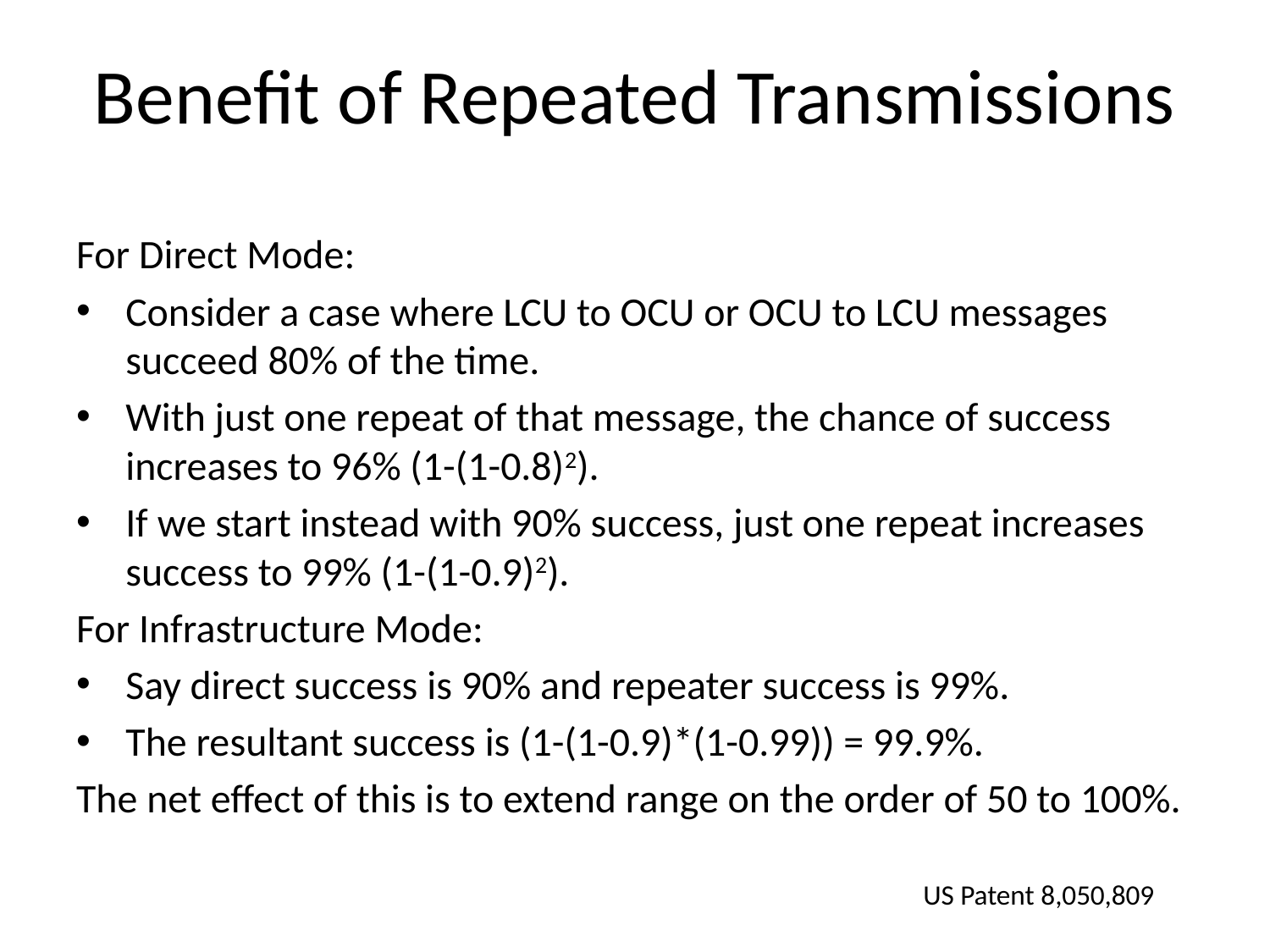

# Benefit of Repeated Transmissions
For Direct Mode:
Consider a case where LCU to OCU or OCU to LCU messages succeed 80% of the time.
With just one repeat of that message, the chance of success increases to 96% (1-(1-0.8)2).
If we start instead with 90% success, just one repeat increases success to 99% (1-(1-0.9)2).
For Infrastructure Mode:
Say direct success is 90% and repeater success is 99%.
The resultant success is (1-(1-0.9)*(1-0.99)) = 99.9%.
The net effect of this is to extend range on the order of 50 to 100%.

US Patent 8,050,809